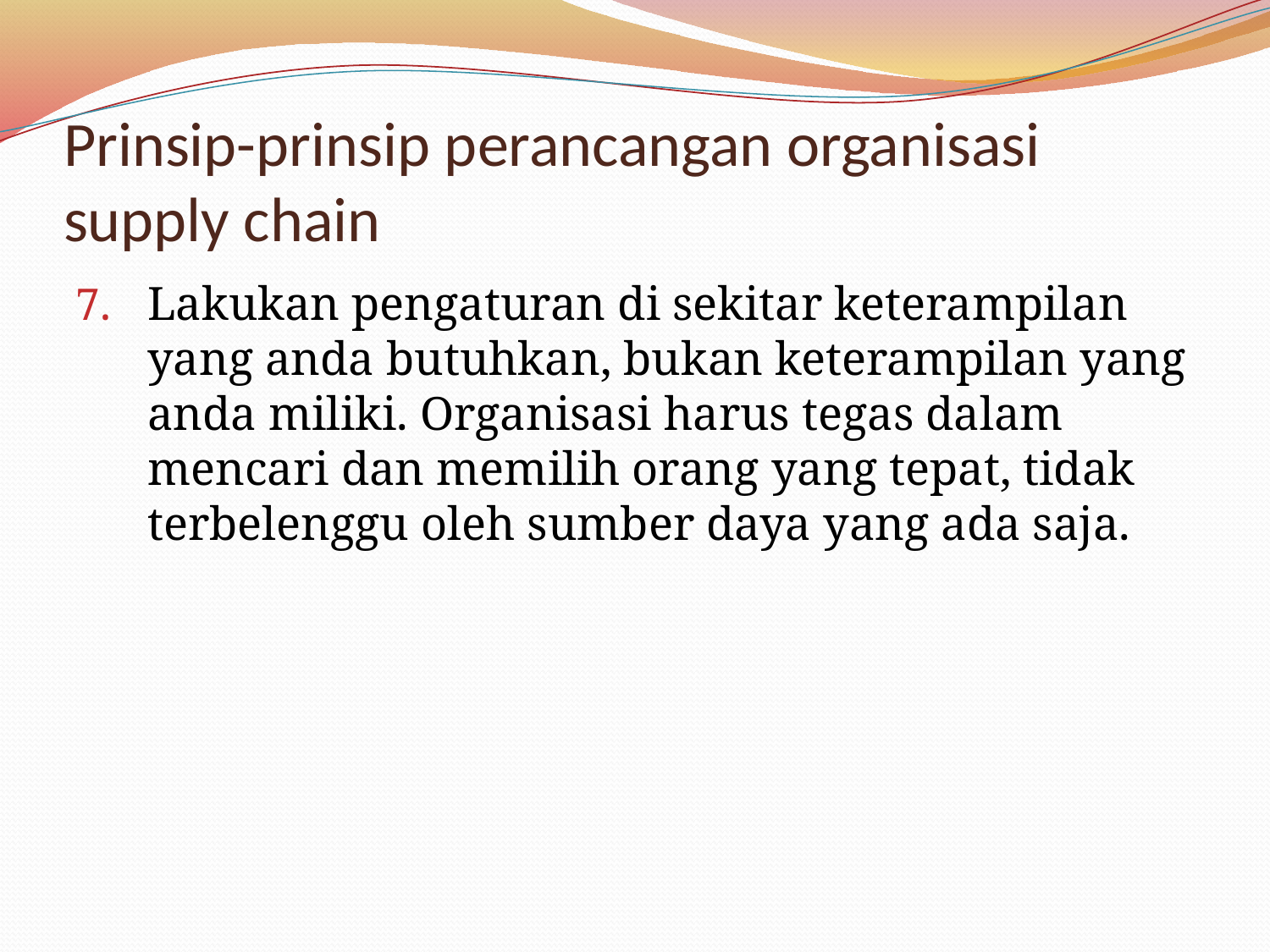

# Prinsip-prinsip perancangan organisasi supply chain
Lakukan pengaturan di sekitar keterampilan yang anda butuhkan, bukan keterampilan yang anda miliki. Organisasi harus tegas dalam mencari dan memilih orang yang tepat, tidak terbelenggu oleh sumber daya yang ada saja.